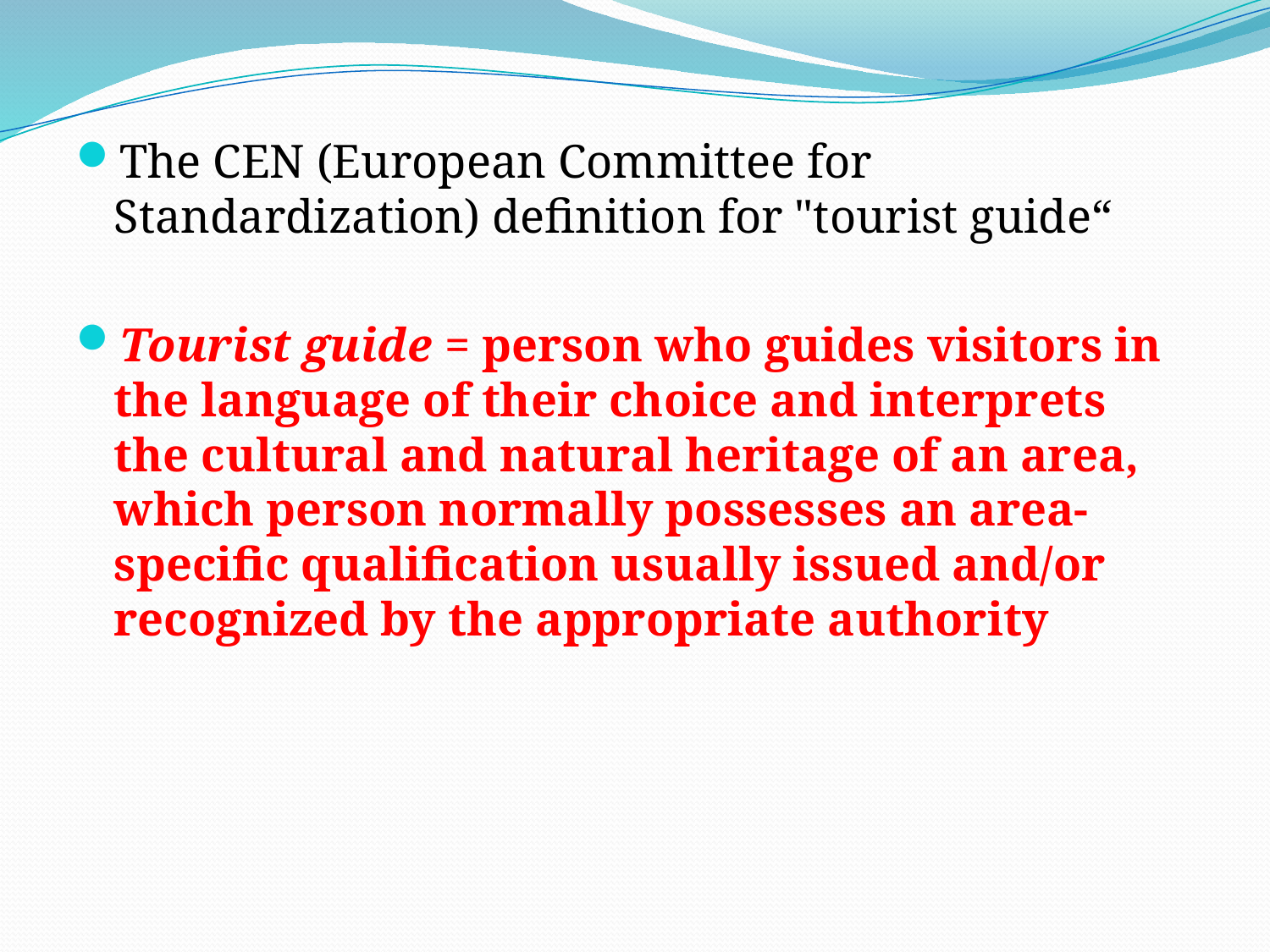

The CEN (European Committee for Standardization) definition for "tourist guide“

Tourist guide = person who guides visitors in the language of their choice and interprets the cultural and natural heritage of an area, which person normally possesses an area-specific qualification usually issued and/or recognized by the appropriate authority